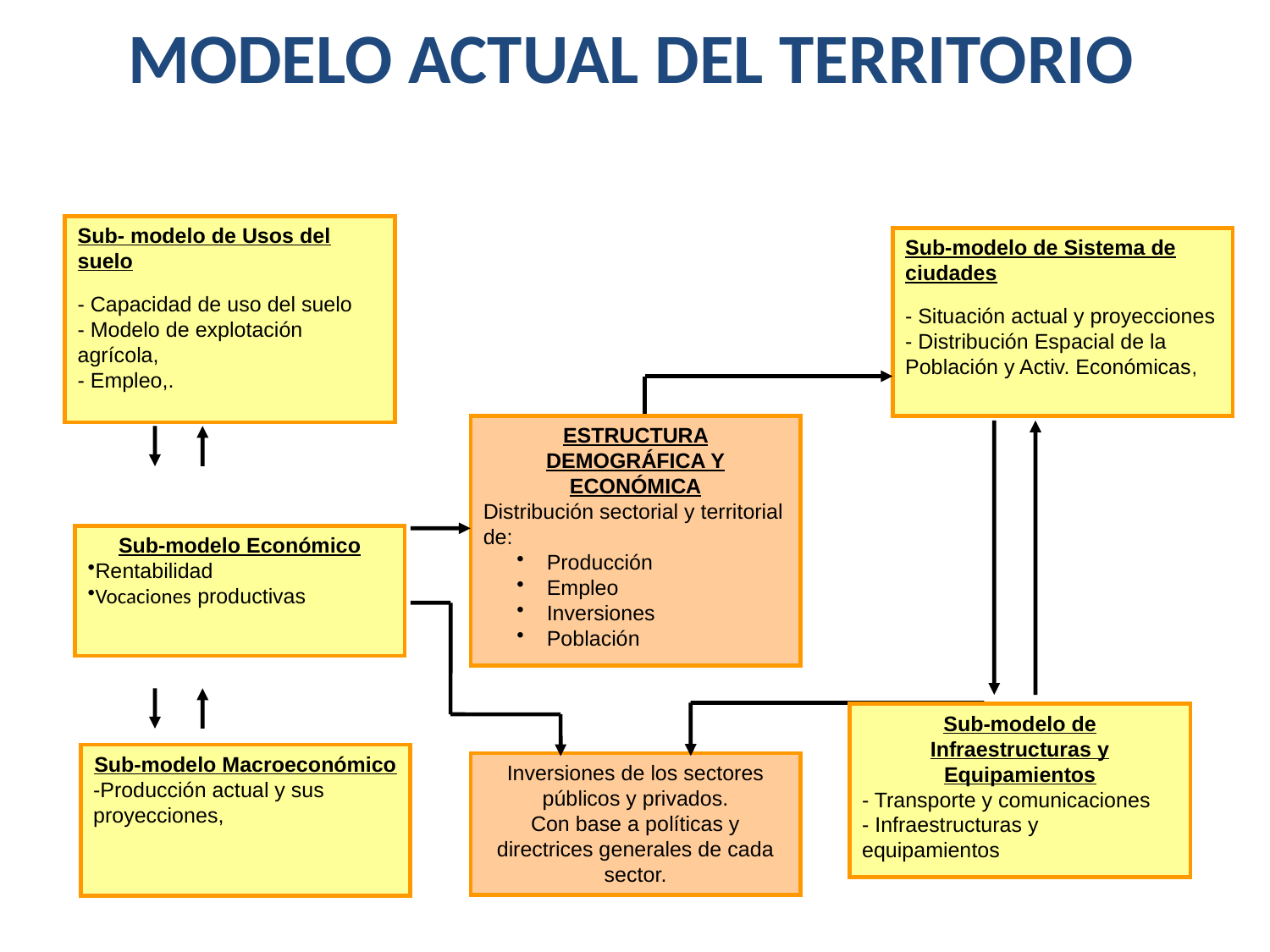

MODELO ACTUAL DEL TERRITORIO
Sub- modelo de Usos del suelo
- Capacidad de uso del suelo
- Modelo de explotación agrícola,
- Empleo,.
Sub-modelo de Sistema de ciudades
- Situación actual y proyecciones
- Distribución Espacial de la Población y Activ. Económicas,
ESTRUCTURA DEMOGRÁFICA Y ECONÓMICA
Distribución sectorial y territorial de:
Producción
Empleo
Inversiones
Población

Sub-modelo de Infraestructuras y Equipamientos
- Transporte y comunicaciones
- Infraestructuras y equipamientos

Sub-modelo Económico
Rentabilidad
Vocaciones productivas

Sub-modelo Macroeconómico
-Producción actual y sus proyecciones,
Inversiones de los sectores públicos y privados.
Con base a políticas y directrices generales de cada sector.